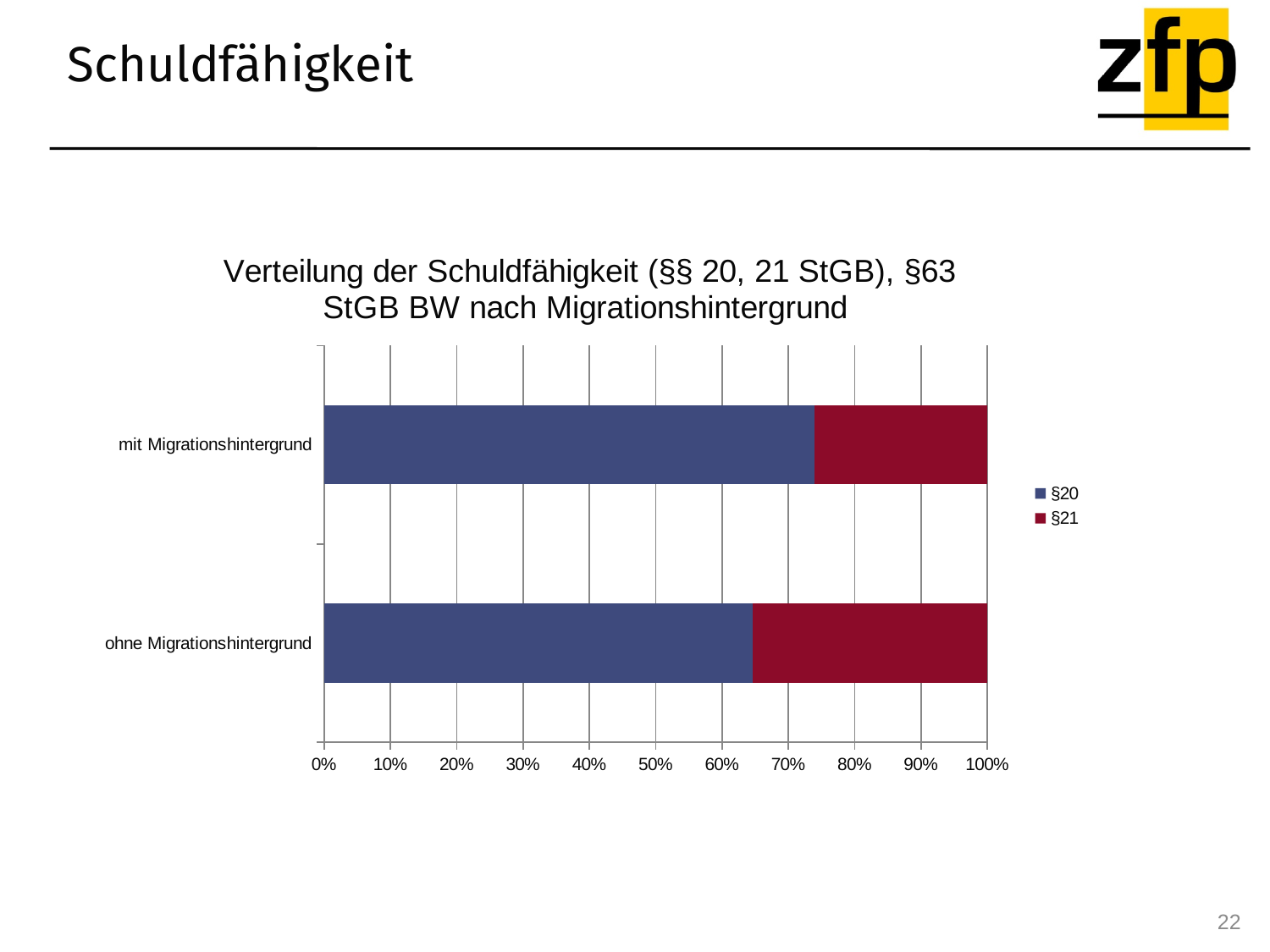

Schuldfähigkeit

### Chart: Verteilung der Schuldfähigkeit (§§ 20, 21 StGB), §63 StGB BW nach Migrationshintergrund

| Category | §20 | §21 |
|---|---|---|
| ohne Migrationshintergrund | 257.0 | 141.0 |
| mit Migrationshintergrund | 187.0 | 66.0 |
22